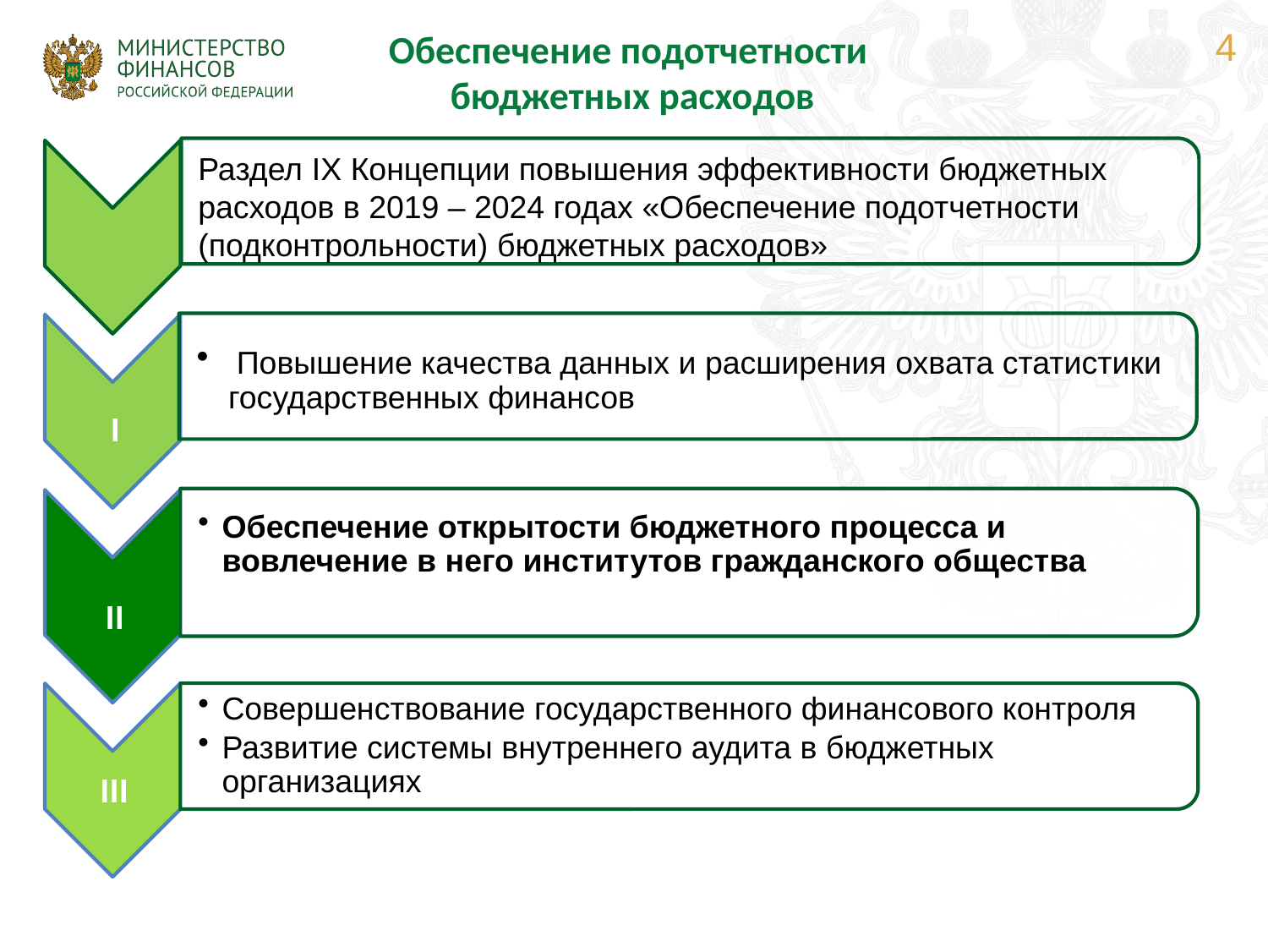

4
Обеспечение подотчетности
бюджетных расходов

Раздел IX Концепции повышения эффективности бюджетных расходов в 2019 – 2024 годах «Обеспечение подотчетности (подконтрольности) бюджетных расходов»

 Повышение качества данных и расширения охвата статистики государственных финансов

Обеспечение открытости бюджетного процесса и вовлечение в него институтов гражданского общества

Совершенствование государственного финансового контроля
Развитие системы внутреннего аудита в бюджетных организациях
I
II
III